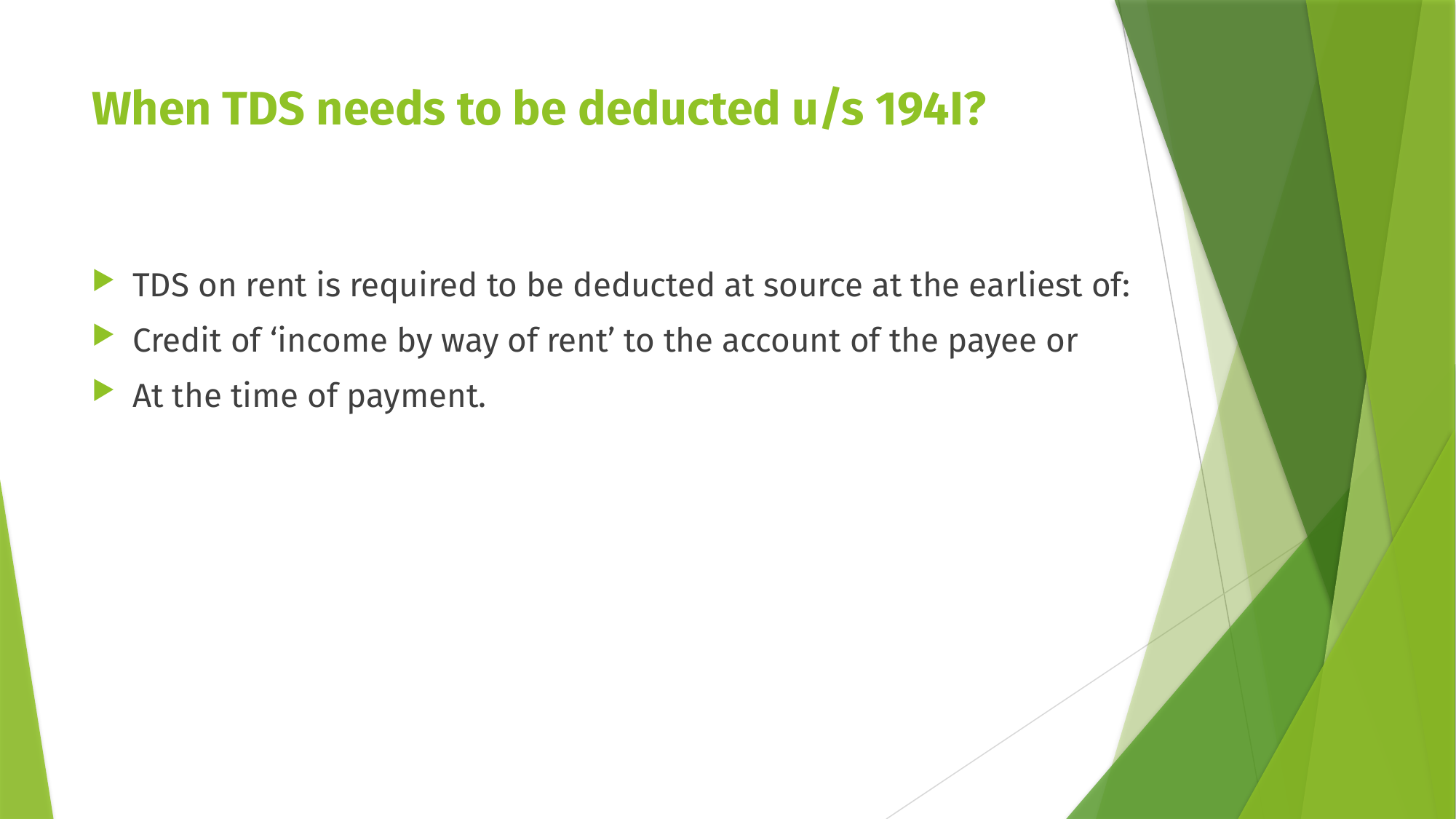

# When TDS needs to be deducted u/s 194I?
TDS on rent is required to be deducted at source at the earliest of:
Credit of ‘income by way of rent’ to the account of the payee or
At the time of payment.